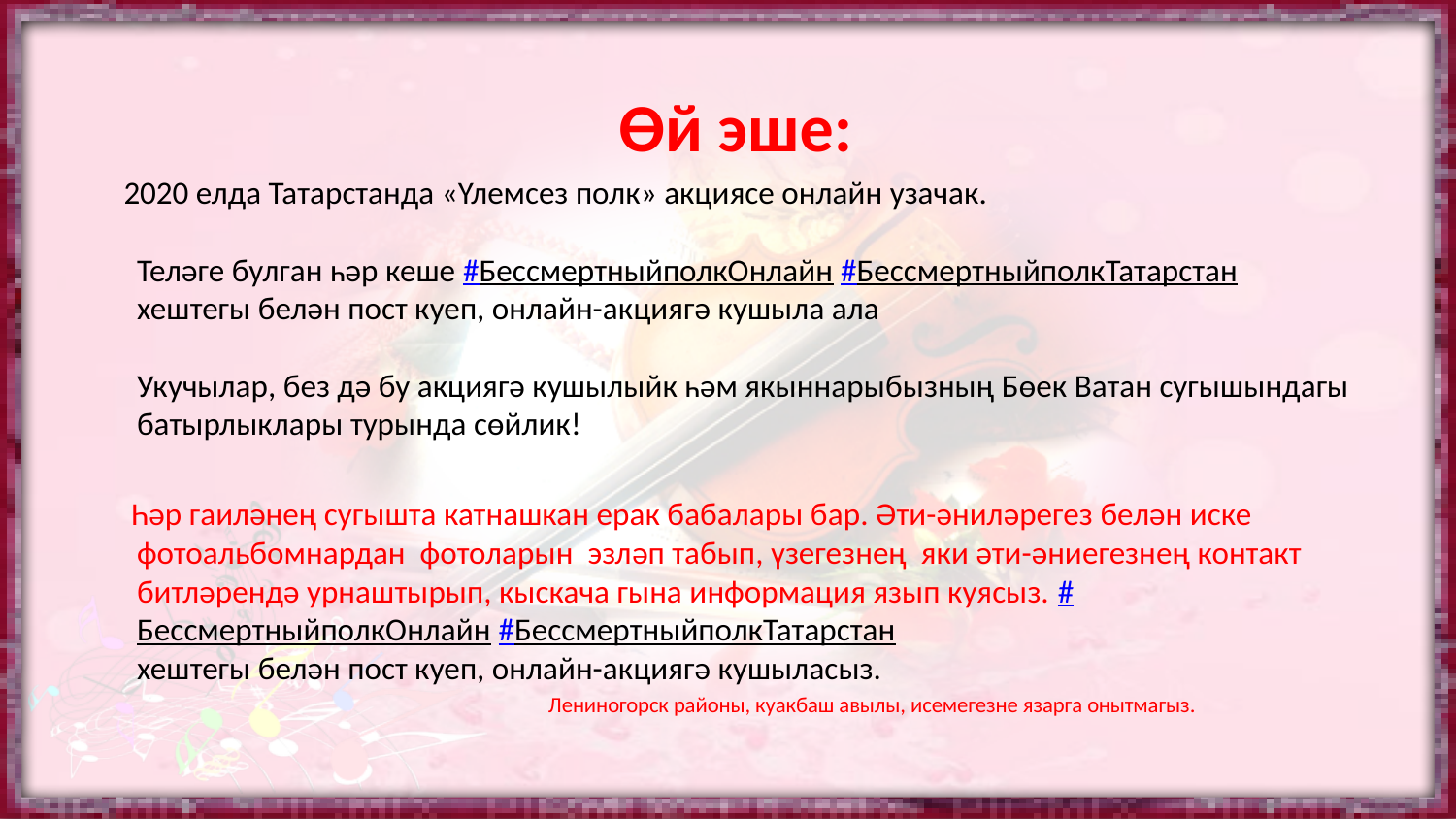

Өй эше:
     2020 елда Татарстанда «Үлемсез полк» акциясе онлайн узачак.
Теләге булган һәр кеше #БессмертныйполкОнлайн #БессмертныйполкТатарстан
хештегы белән пост куеп, онлайн-акциягә кушыла ала
Укучылар, без дә бу акциягә кушылыйк һәм якыннарыбызның Бөек Ватан сугышындагы батырлыклары турында сөйлик!

      Һәр гаиләнең сугышта катнашкан ерак бабалары бар. Әти-әниләрегез белән иске фотоальбомнардан  фотоларын  эзләп табып, үзегезнең  яки әти-әниегезнең контакт битләрендә урнаштырып, кыскача гына информация язып куясыз. #БессмертныйполкОнлайн #БессмертныйполкТатарстан
хештегы белән пост куеп, онлайн-акциягә кушыласыз.
                                                                                               Лениногорск районы, куакбаш авылы, исемегезне язарга онытмагыз.